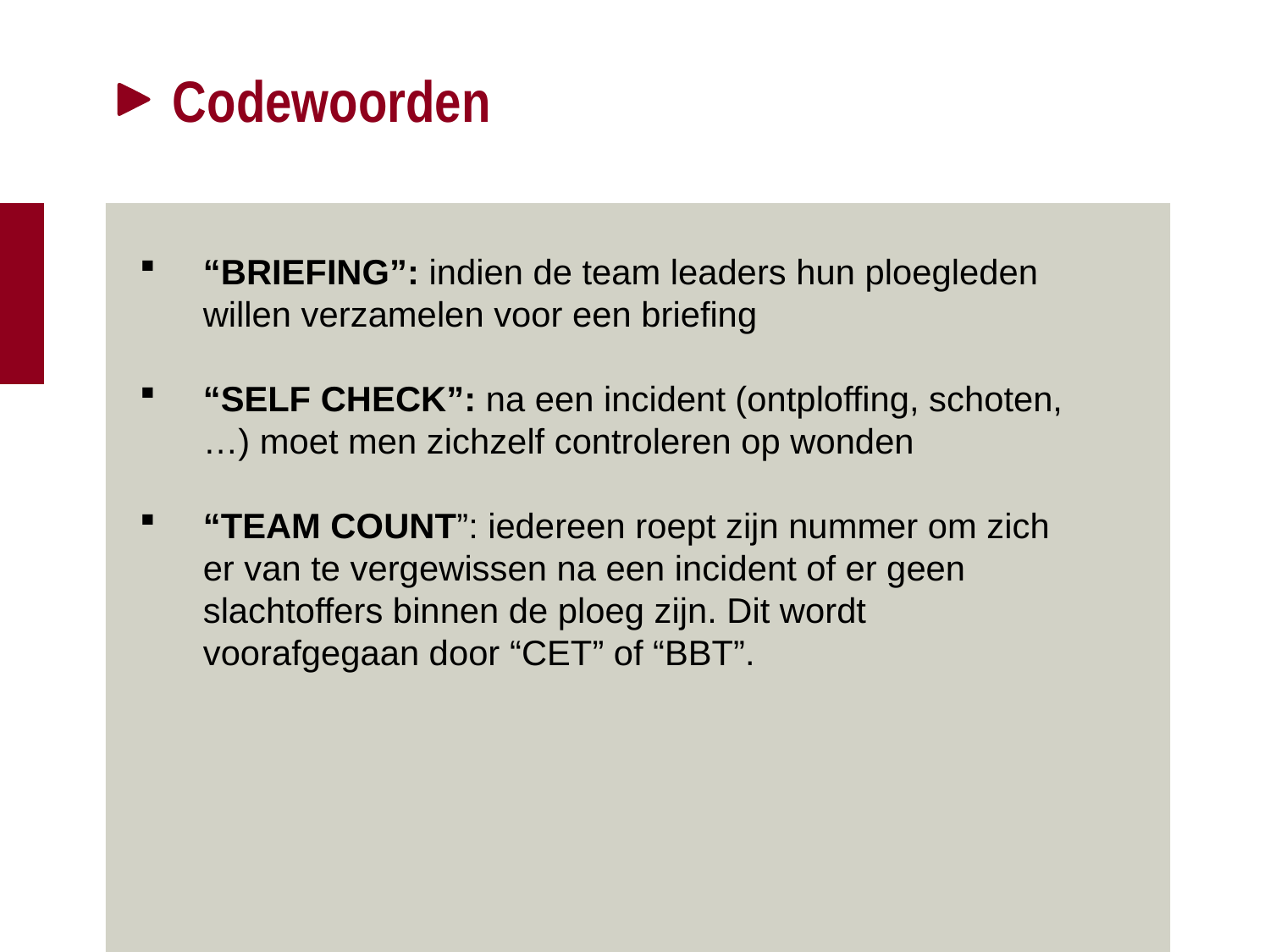

# Codewoorden
“BRIEFING”: indien de team leaders hun ploegleden willen verzamelen voor een briefing

“SELF CHECK”: na een incident (ontploffing, schoten,…) moet men zichzelf controleren op wonden

“TEAM COUNT”: iedereen roept zijn nummer om zich er van te vergewissen na een incident of er geen slachtoffers binnen de ploeg zijn. Dit wordt voorafgegaan door “CET” of “BBT”.